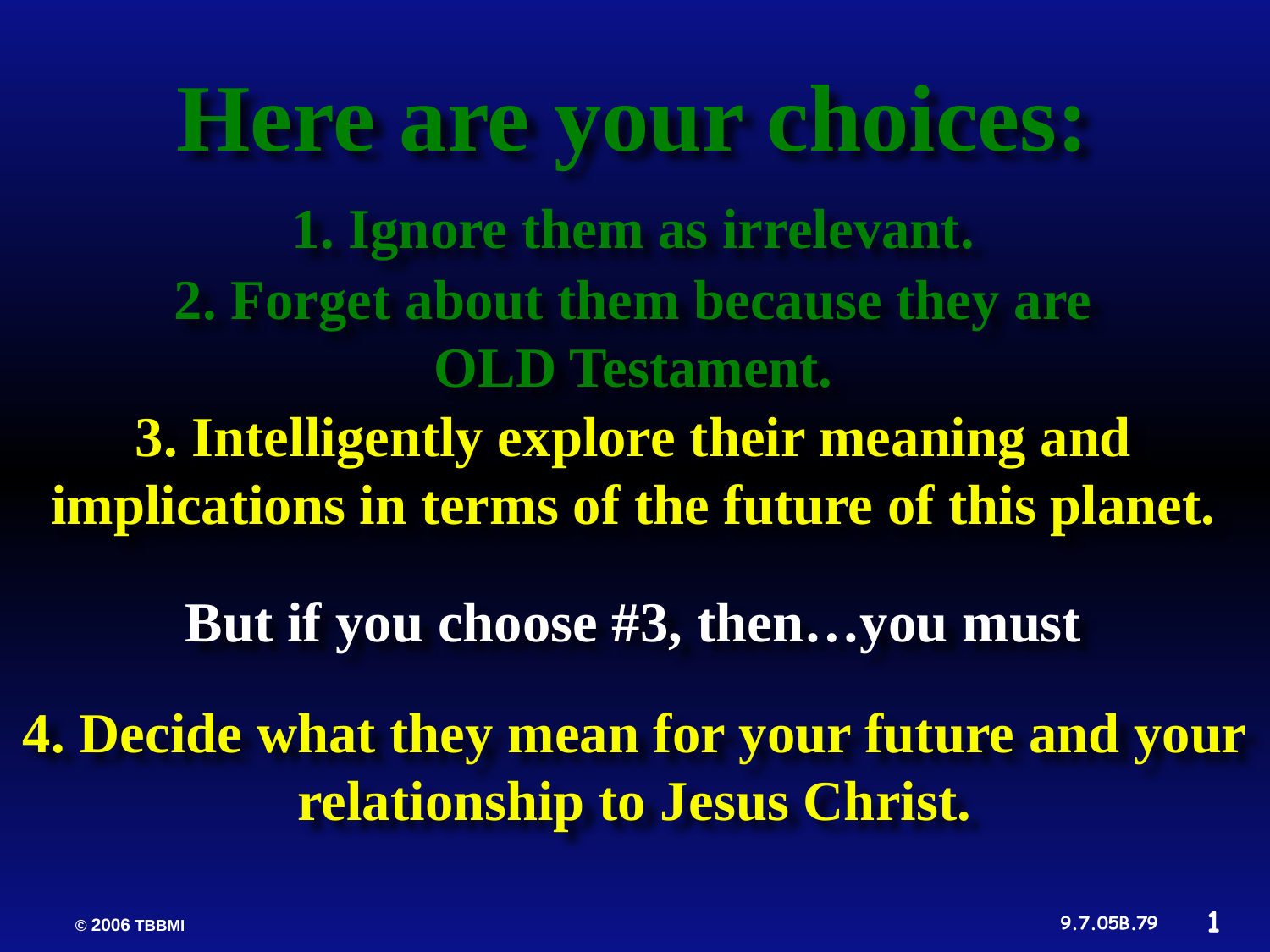

Here are your choices:
1. Ignore them as irrelevant.
2. Forget about them because they are OLD Testament.
3. Intelligently explore their meaning and implications in terms of the future of this planet.
But if you choose #3, then…you must
4. Decide what they mean for your future and your relationship to Jesus Christ.
1

79